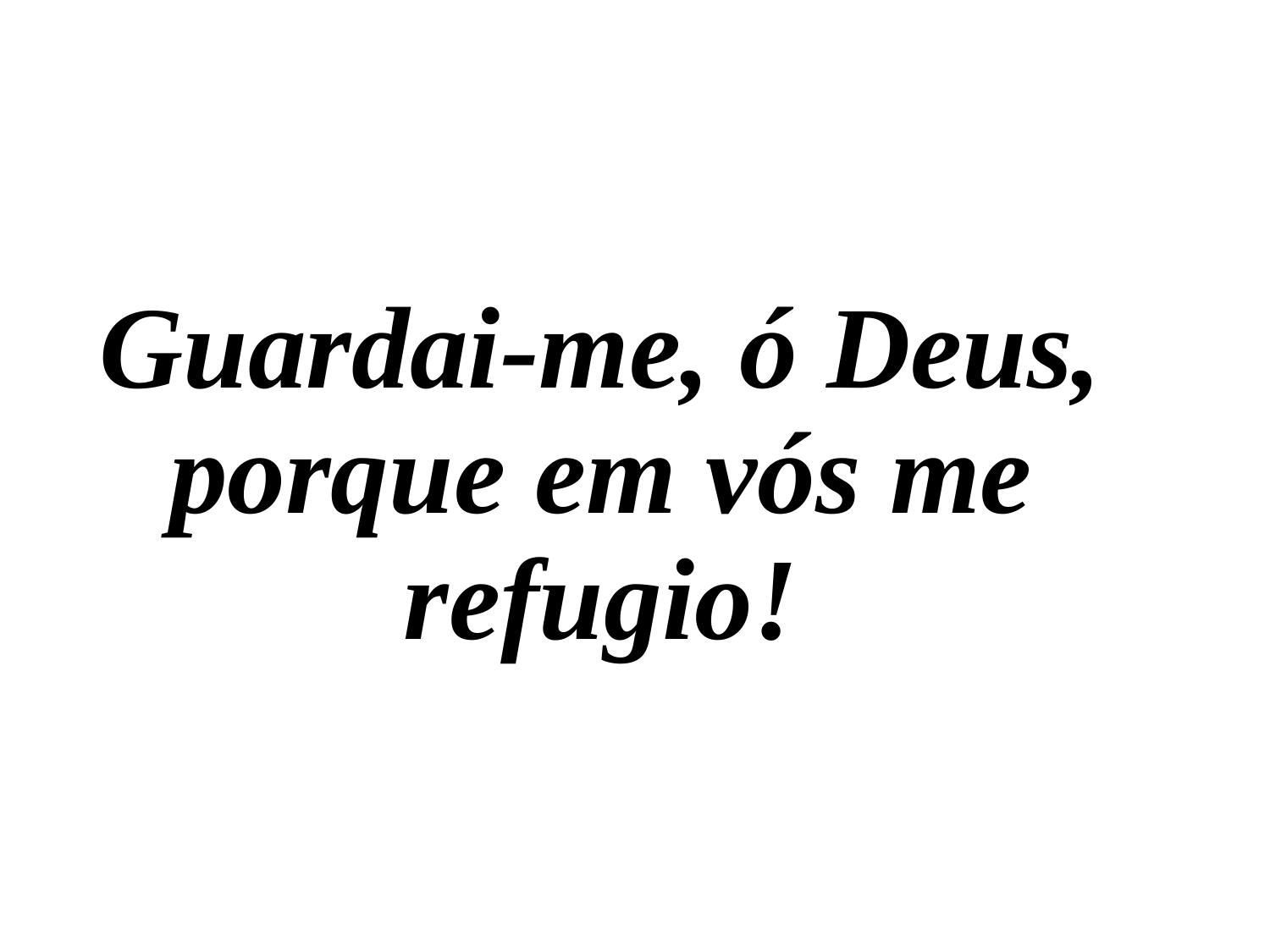

Guardai-me, ó Deus, porque em vós me refugio!